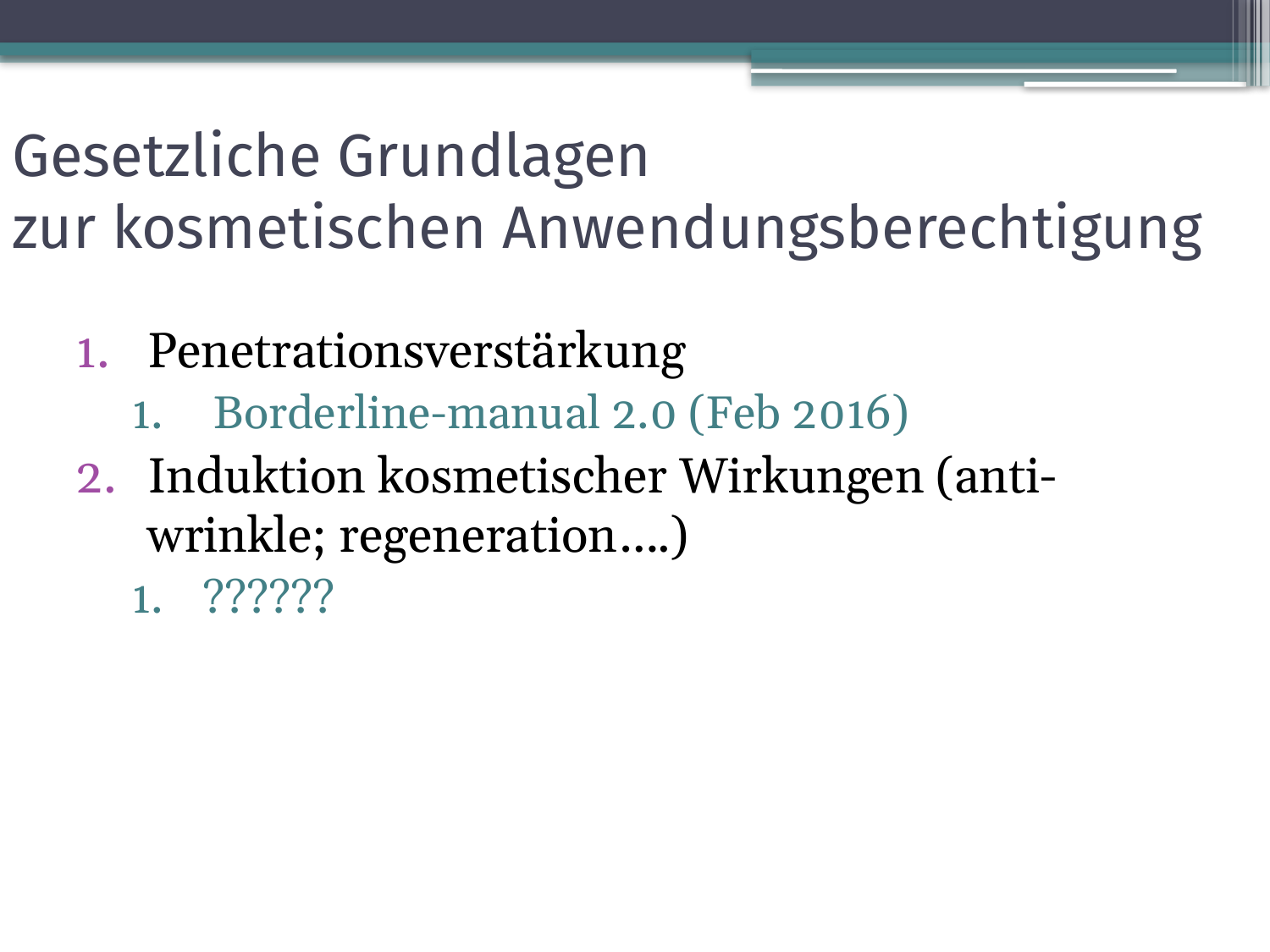

# Gesetzliche Grundlagen zur kosmetischen Anwendungsberechtigung
Penetrationsverstärkung
 Borderline-manual 2.0 (Feb 2016)
Induktion kosmetischer Wirkungen (anti-wrinkle; regeneration….)
??????